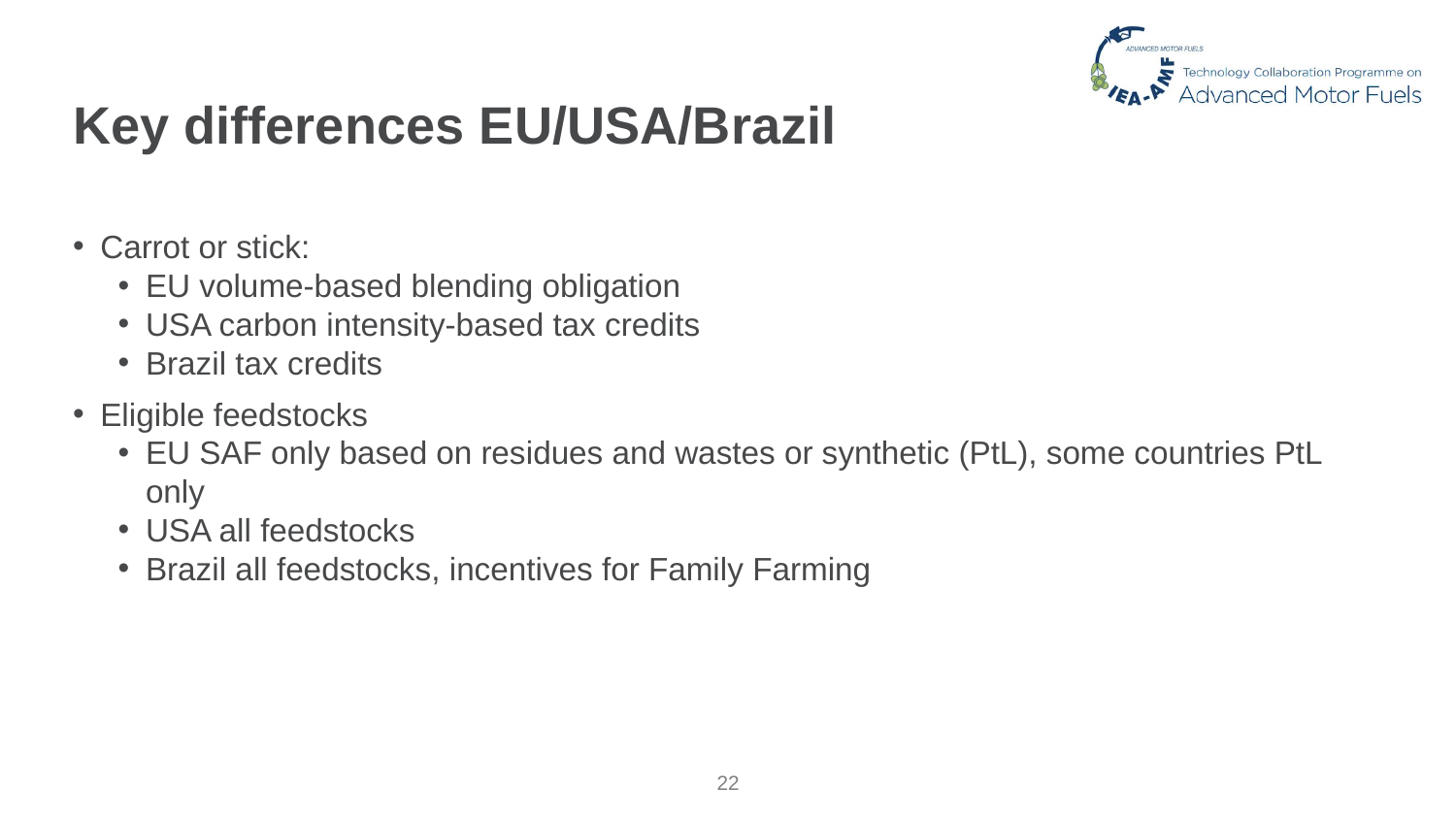

# Key differences EU/USA/Brazil

Carrot or stick:
EU volume-based blending obligation
USA carbon intensity-based tax credits
Brazil tax credits
Eligible feedstocks
EU SAF only based on residues and wastes or synthetic (PtL), some countries PtL only
USA all feedstocks
Brazil all feedstocks, incentives for Family Farming
22